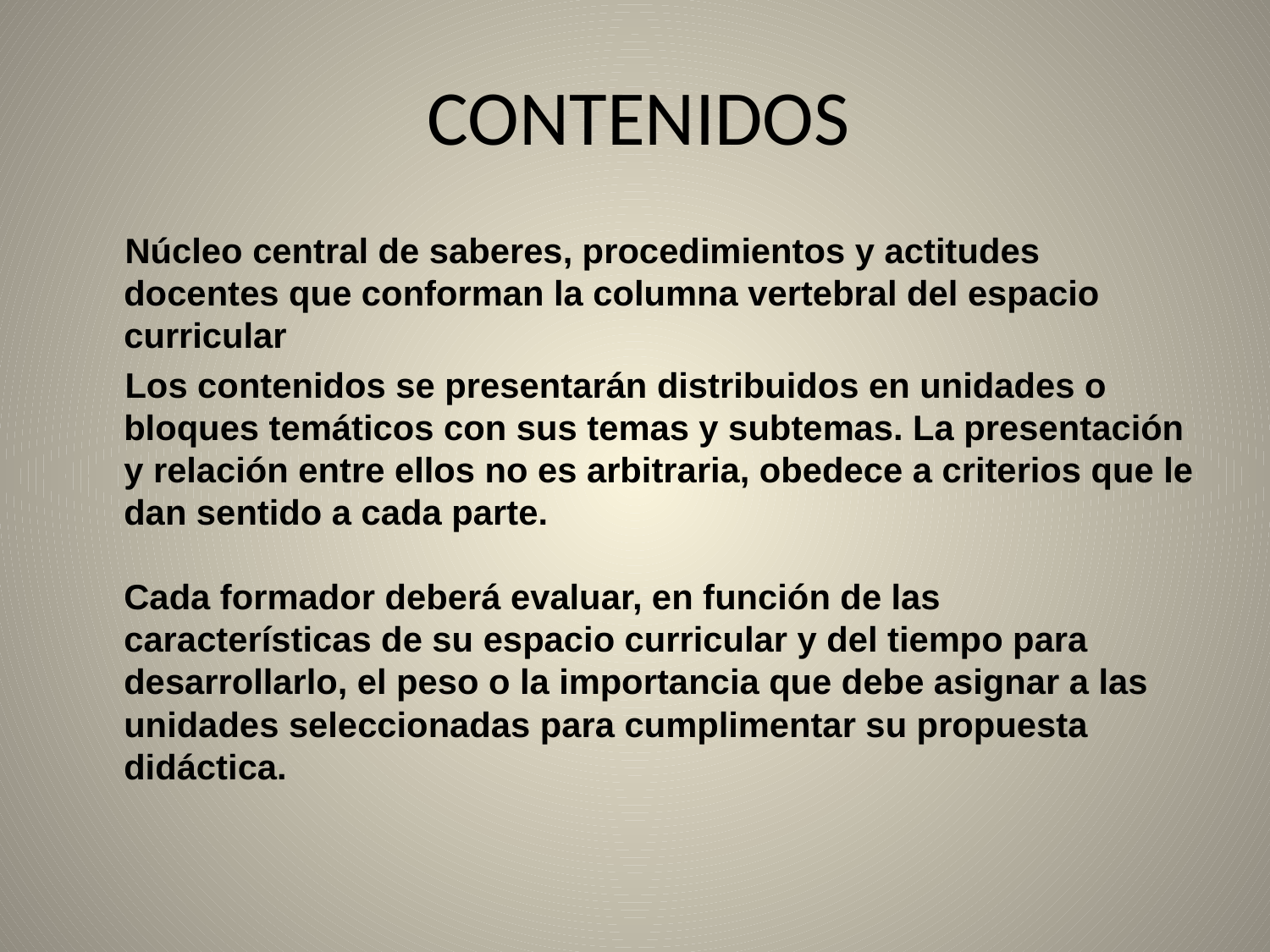

# CONTENIDOS
     Núcleo central de saberes, procedimientos y actitudes docentes que conforman la columna vertebral del espacio curricular
     Los contenidos se presentarán distribuidos en unidades o bloques temáticos con sus temas y subtemas. La presentación y relación entre ellos no es arbitraria, obedece a criterios que le dan sentido a cada parte.
Cada formador deberá evaluar, en función de las características de su espacio curricular y del tiempo para desarrollarlo, el peso o la importancia que debe asignar a las unidades seleccionadas para cumplimentar su propuesta didáctica.